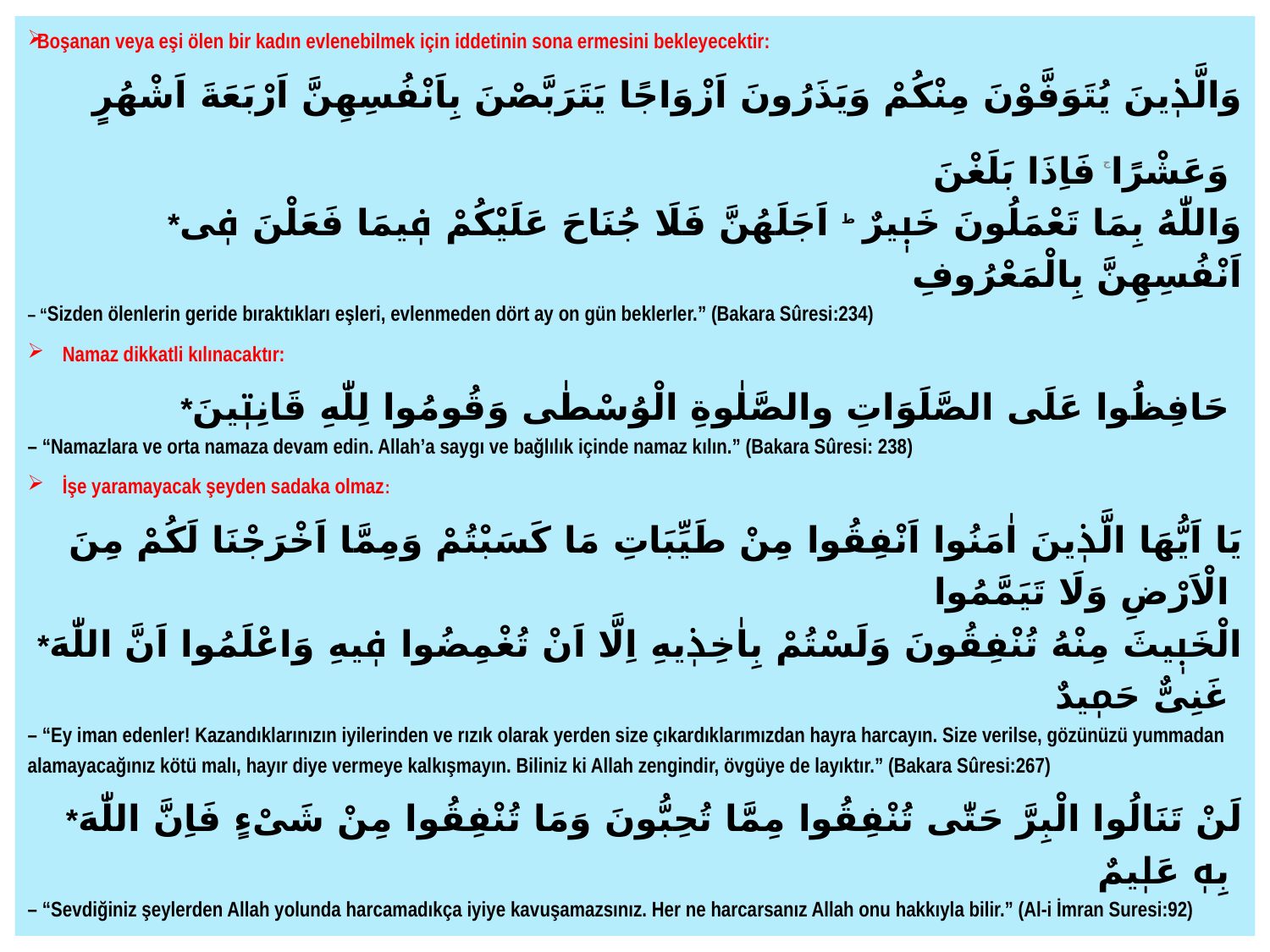

Boşanan veya eşi ölen bir kadın evlenebilmek için iddetinin sona ermesini bekleyecektir:
وَالَّذٖينَ يُتَوَفَّوْنَ مِنْكُمْ وَيَذَرُونَ اَزْوَاجًا يَتَرَبَّصْنَ بِاَنْفُسِهِنَّ اَرْبَعَةَ اَشْهُرٍ وَعَشْرًاج فَاِذَا بَلَغْنَ
*وَاللّٰهُ بِمَا تَعْمَلُونَ خَبٖيرٌ ط اَجَلَهُنَّ فَلَا جُنَاحَ عَلَيْكُمْ فٖيمَا فَعَلْنَ فٖى اَنْفُسِهِنَّ بِالْمَعْرُوفِ
– “Sizden ölenlerin geride bıraktıkları eşleri, evlenmeden dört ay on gün beklerler.” (Bakara Sûresi:234)
Namaz dikkatli kılınacaktır:
*حَافِظُوا عَلَى الصَّلَوَاتِ والصَّلٰوةِ الْوُسْطٰى وَقُومُوا لِلّٰهِ قَانِتٖينَ
– “Namazlara ve orta namaza devam edin. Allah’a saygı ve bağlılık içinde namaz kılın.” (Bakara Sûresi: 238)
İşe yaramayacak şeyden sadaka olmaz:
يَا اَيُّهَا الَّذٖينَ اٰمَنُوا اَنْفِقُوا مِنْ طَيِّبَاتِ مَا كَسَبْتُمْ وَمِمَّا اَخْرَجْنَا لَكُمْ مِنَ الْاَرْضِ وَلَا تَيَمَّمُوا
*الْخَبٖيثَ مِنْهُ تُنْفِقُونَ وَلَسْتُمْ بِاٰخِذٖيهِ اِلَّا اَنْ تُغْمِضُوا فٖيهِ وَاعْلَمُوا اَنَّ اللّٰهَ غَنِىٌّ حَمٖيدٌ
– “Ey iman edenler! Kazandıklarınızın iyilerinden ve rızık olarak yerden size çıkardıklarımızdan hayra harcayın. Size verilse, gözünüzü yummadan alamayacağınız kötü malı, hayır diye vermeye kalkışmayın. Biliniz ki Allah zengindir, övgüye de layıktır.” (Bakara Sûresi:267)
*لَنْ تَنَالُوا الْبِرَّ حَتّٰى تُنْفِقُوا مِمَّا تُحِبُّونَ وَمَا تُنْفِقُوا مِنْ شَیْءٍ فَاِنَّ اللّٰهَ بِهٖ عَلٖيمٌ
– “Sevdiğiniz şeylerden Allah yolunda harcamadıkça iyiye kavuşamazsınız. Her ne harcarsanız Allah onu hakkıyla bilir.” (Al-i İmran Suresi:92)